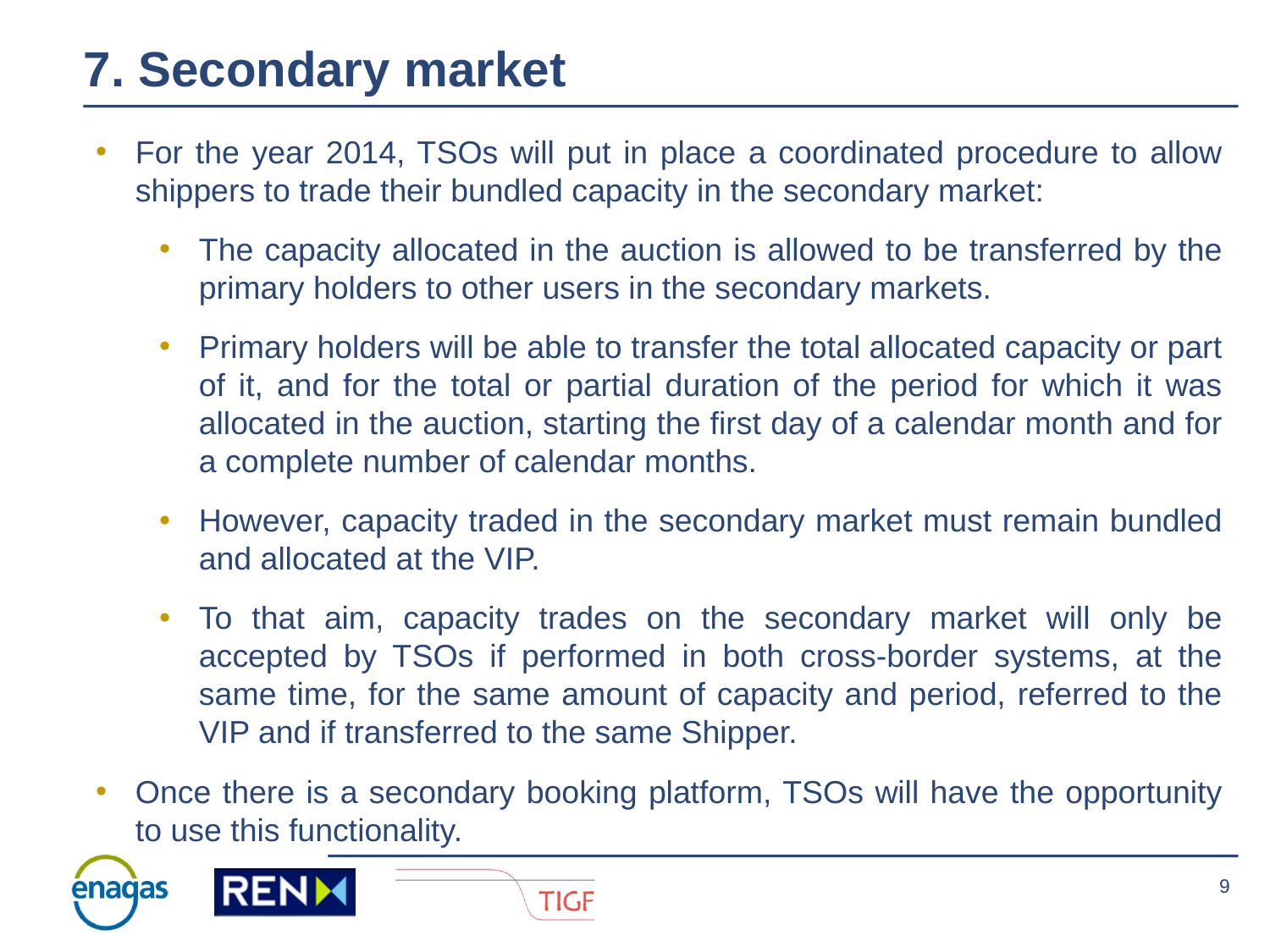

# 7. Secondary market
For the year 2014, TSOs will put in place a coordinated procedure to allow shippers to trade their bundled capacity in the secondary market:
The capacity allocated in the auction is allowed to be transferred by the primary holders to other users in the secondary markets.
Primary holders will be able to transfer the total allocated capacity or part of it, and for the total or partial duration of the period for which it was allocated in the auction, starting the first day of a calendar month and for a complete number of calendar months.
However, capacity traded in the secondary market must remain bundled and allocated at the VIP.
To that aim, capacity trades on the secondary market will only be accepted by TSOs if performed in both cross-border systems, at the same time, for the same amount of capacity and period, referred to the VIP and if transferred to the same Shipper.
Once there is a secondary booking platform, TSOs will have the opportunity to use this functionality.